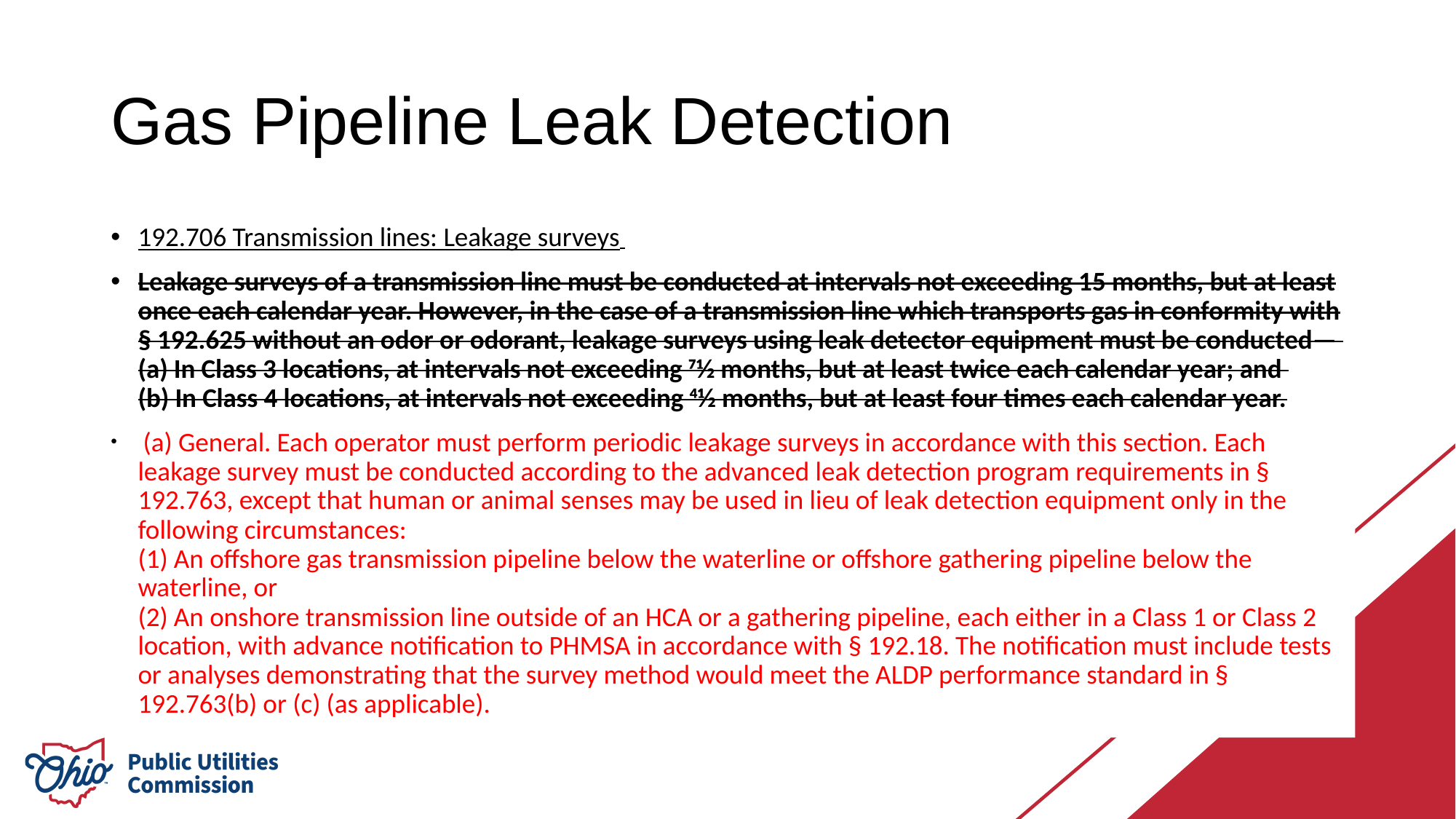

# Gas Pipeline Leak Detection
192.706 Transmission lines: Leakage surveys
Leakage surveys of a transmission line must be conducted at intervals not exceeding 15 months, but at least once each calendar year. However, in the case of a transmission line which transports gas in conformity with § 192.625 without an odor or odorant, leakage surveys using leak detector equipment must be conducted—
(a) In Class 3 locations, at intervals not exceeding 71⁄2 months, but at least twice each calendar year; and
(b) In Class 4 locations, at intervals not exceeding 41⁄2 months, but at least four times each calendar year.
 (a) General. Each operator must perform periodic leakage surveys in accordance with this section. Each leakage survey must be conducted according to the advanced leak detection program requirements in § 192.763, except that human or animal senses may be used in lieu of leak detection equipment only in the following circumstances:
(1) An offshore gas transmission pipeline below the waterline or offshore gathering pipeline below the waterline, or
(2) An onshore transmission line outside of an HCA or a gathering pipeline, each either in a Class 1 or Class 2 location, with advance notification to PHMSA in accordance with § 192.18. The notification must include tests or analyses demonstrating that the survey method would meet the ALDP performance standard in § 192.763(b) or (c) (as applicable).